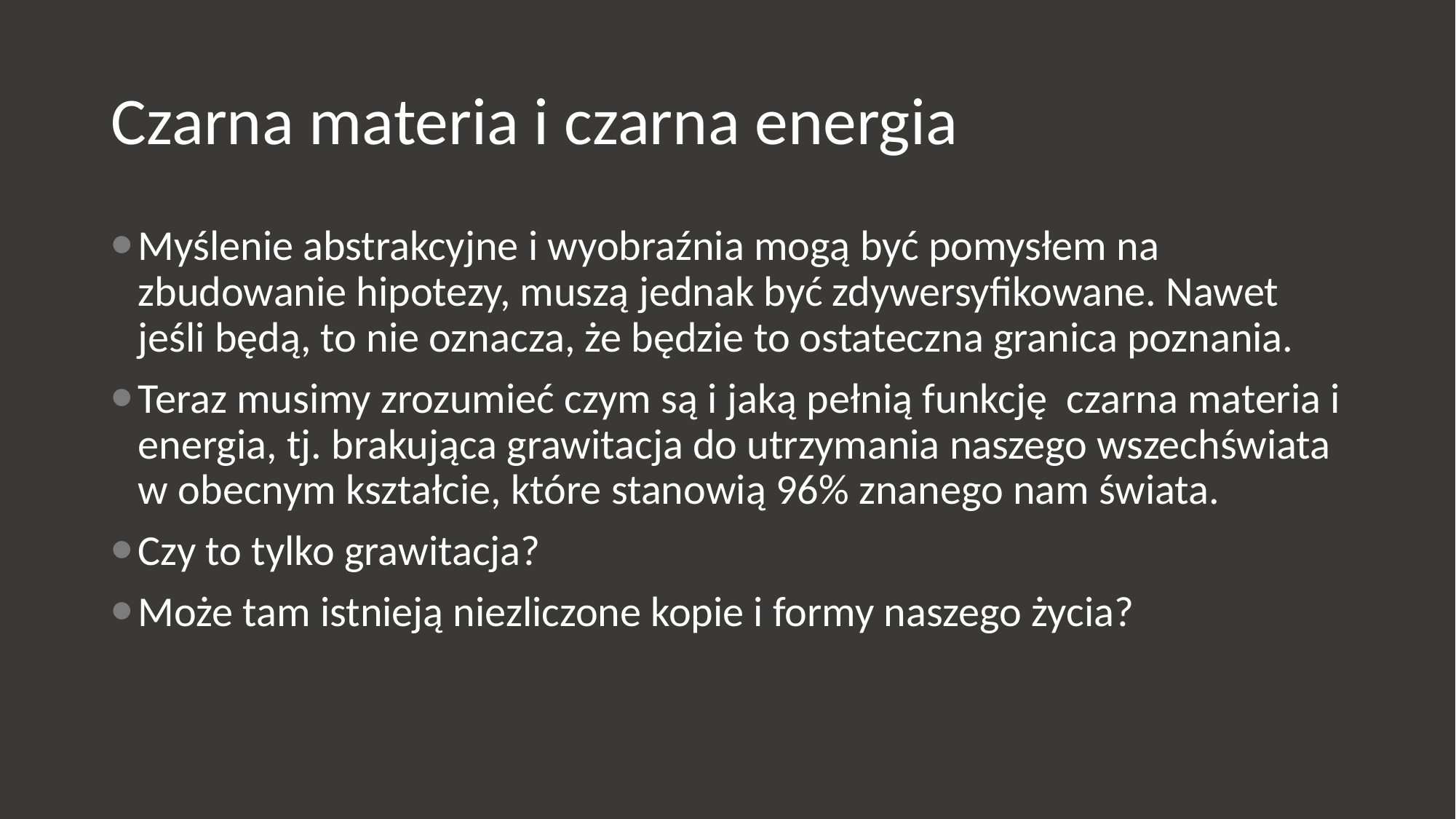

# Czarna materia i czarna energia
Myślenie abstrakcyjne i wyobraźnia mogą być pomysłem na zbudowanie hipotezy, muszą jednak być zdywersyfikowane. Nawet jeśli będą, to nie oznacza, że będzie to ostateczna granica poznania.
Teraz musimy zrozumieć czym są i jaką pełnią funkcję  czarna materia i energia, tj. brakująca grawitacja do utrzymania naszego wszechświata w obecnym kształcie, które stanowią 96% znanego nam świata.
Czy to tylko grawitacja?
Może tam istnieją niezliczone kopie i formy naszego życia?